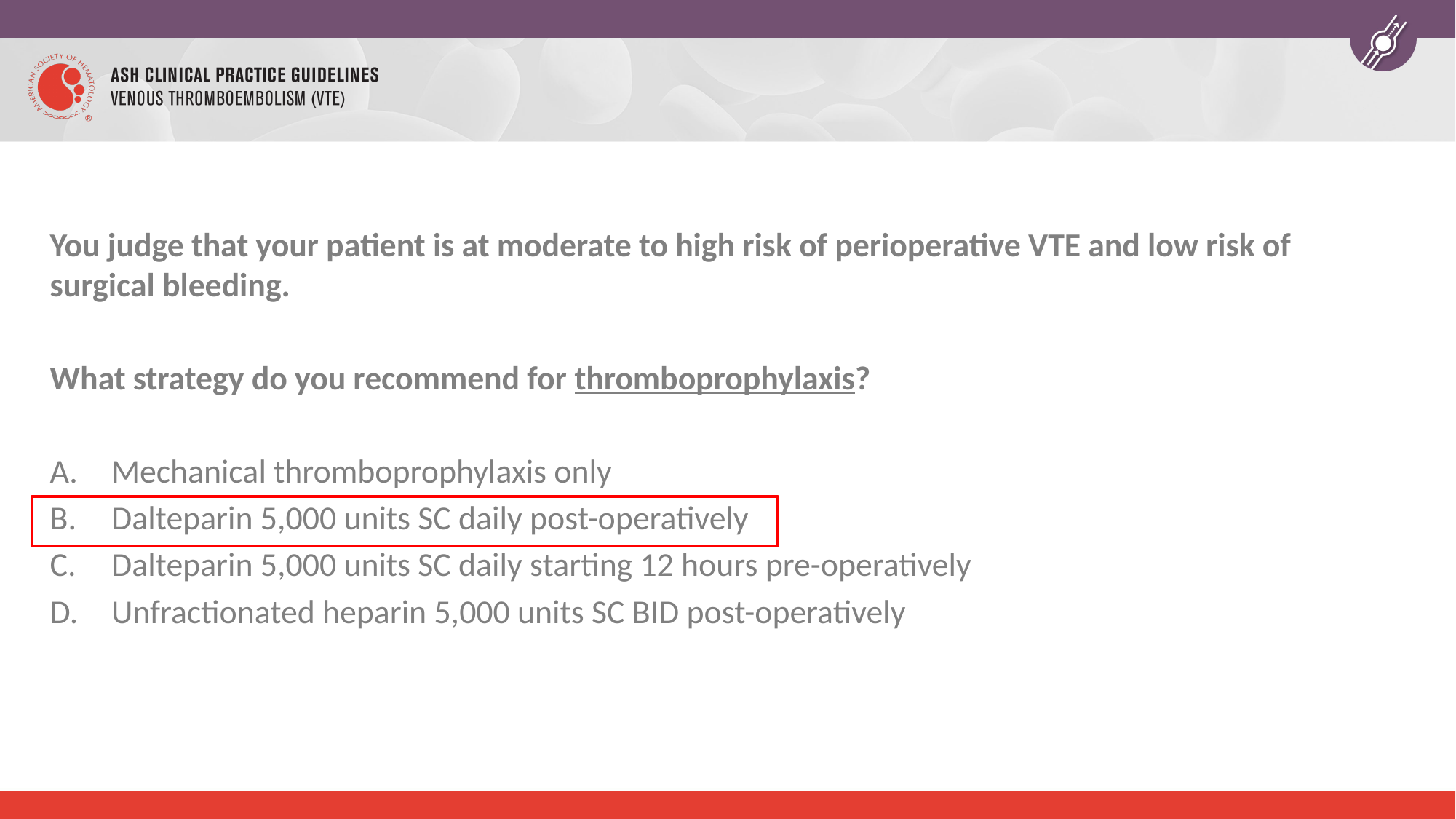

You judge that your patient is at moderate to high risk of perioperative VTE and low risk of surgical bleeding.

What strategy do you recommend for thromboprophylaxis?

Mechanical thromboprophylaxis only
Dalteparin 5,000 units SC daily post-operatively
Dalteparin 5,000 units SC daily starting 12 hours pre-operatively
Unfractionated heparin 5,000 units SC BID post-operatively